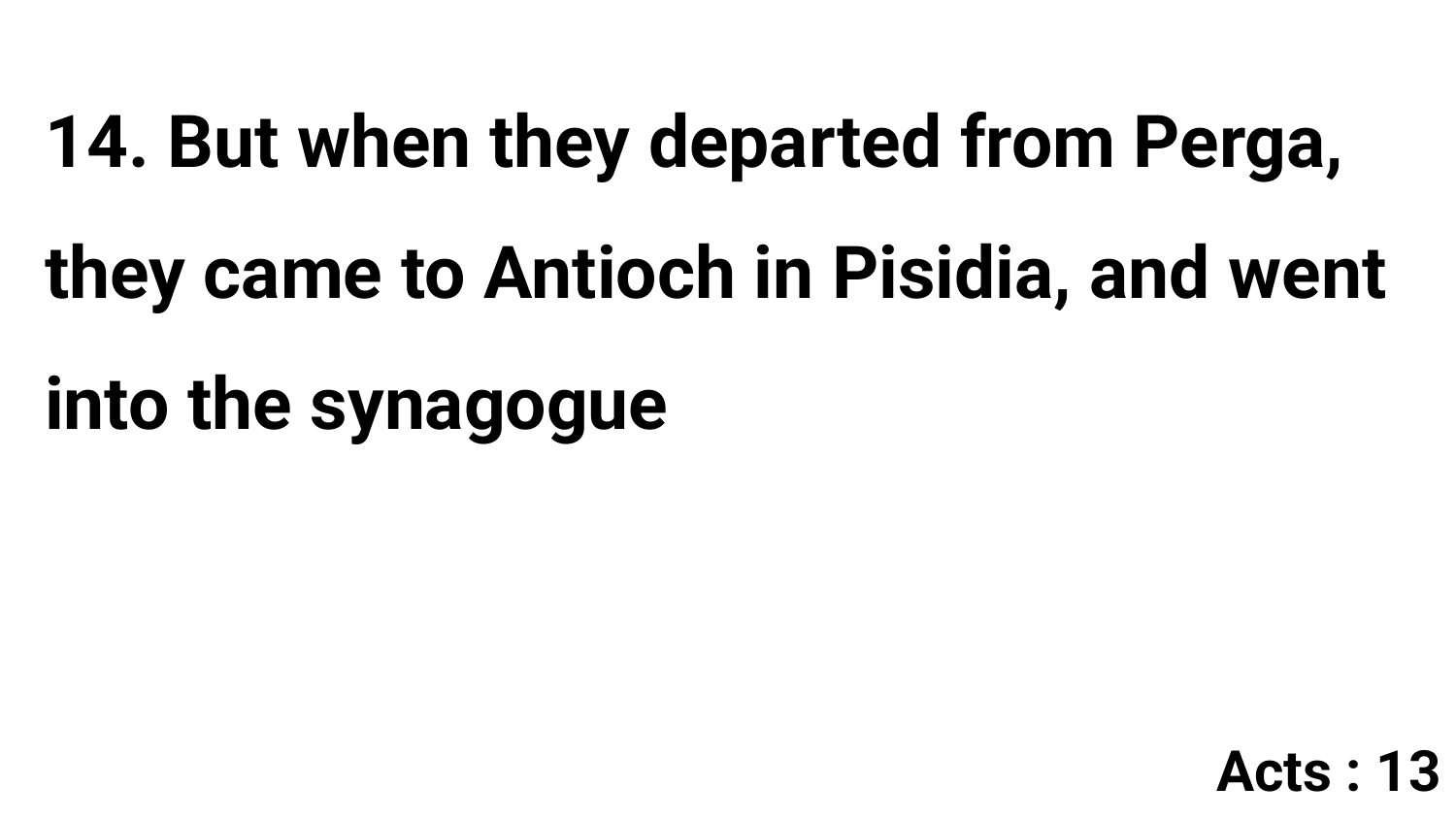

14. But when they departed from Perga, they came to Antioch in Pisidia, and went into the synagogue
Acts : 13